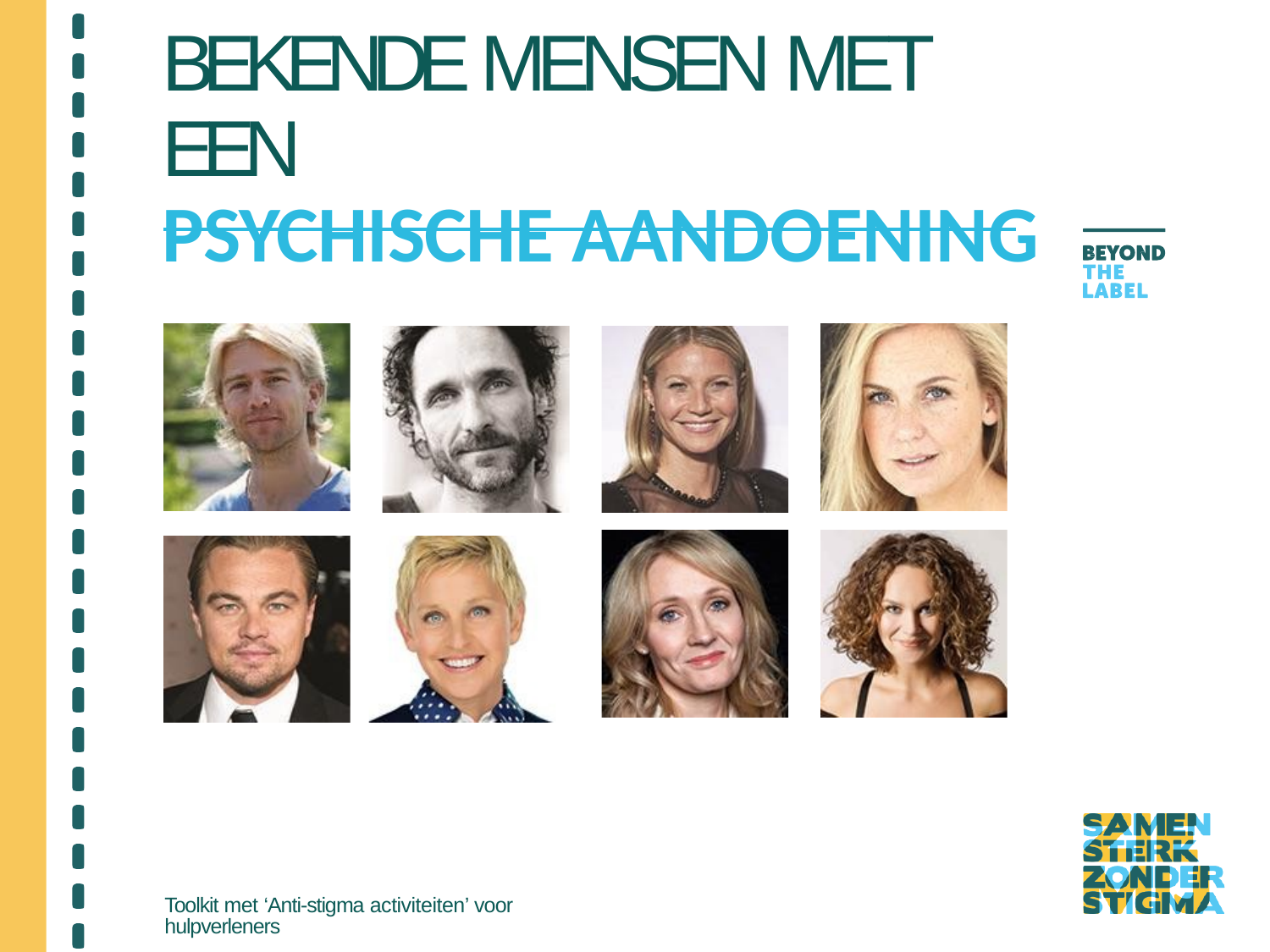

# BEKENDE MENSEN MET EEN
PSYCHISCHE AANDOENING

Toolkit met ‘Anti-stigma activiteiten’ voor hulpverleners